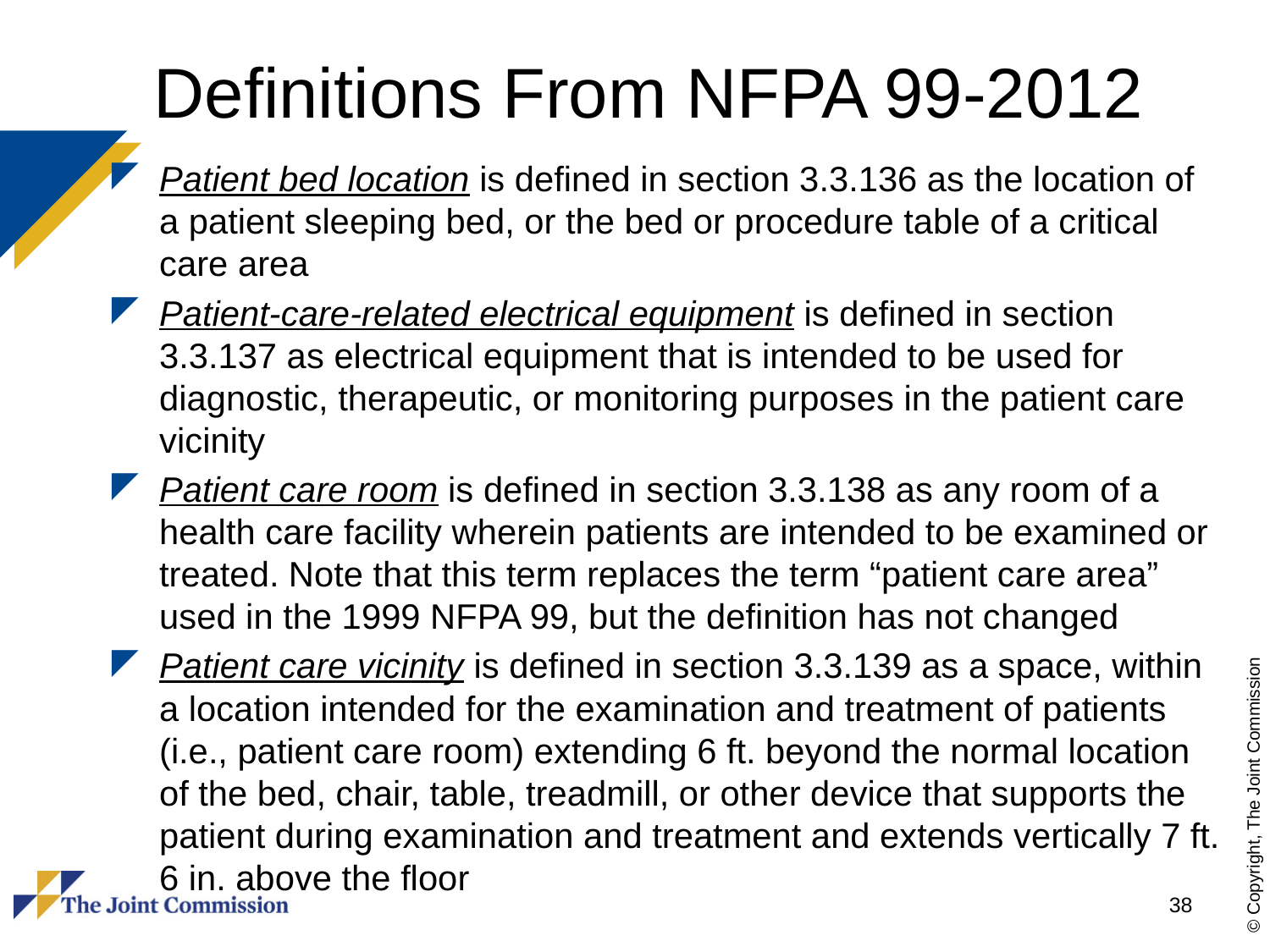

# Definitions From NFPA 99-2012
Patient bed location is defined in section 3.3.136 as the location of a patient sleeping bed, or the bed or procedure table of a critical care area
Patient-care-related electrical equipment is defined in section 3.3.137 as electrical equipment that is intended to be used for diagnostic, therapeutic, or monitoring purposes in the patient care vicinity
Patient care room is defined in section 3.3.138 as any room of a health care facility wherein patients are intended to be examined or treated. Note that this term replaces the term “patient care area” used in the 1999 NFPA 99, but the definition has not changed
Patient care vicinity is defined in section 3.3.139 as a space, within a location intended for the examination and treatment of patients (i.e., patient care room) extending 6 ft. beyond the normal location of the bed, chair, table, treadmill, or other device that supports the patient during examination and treatment and extends vertically 7 ft. 6 in. above the floor